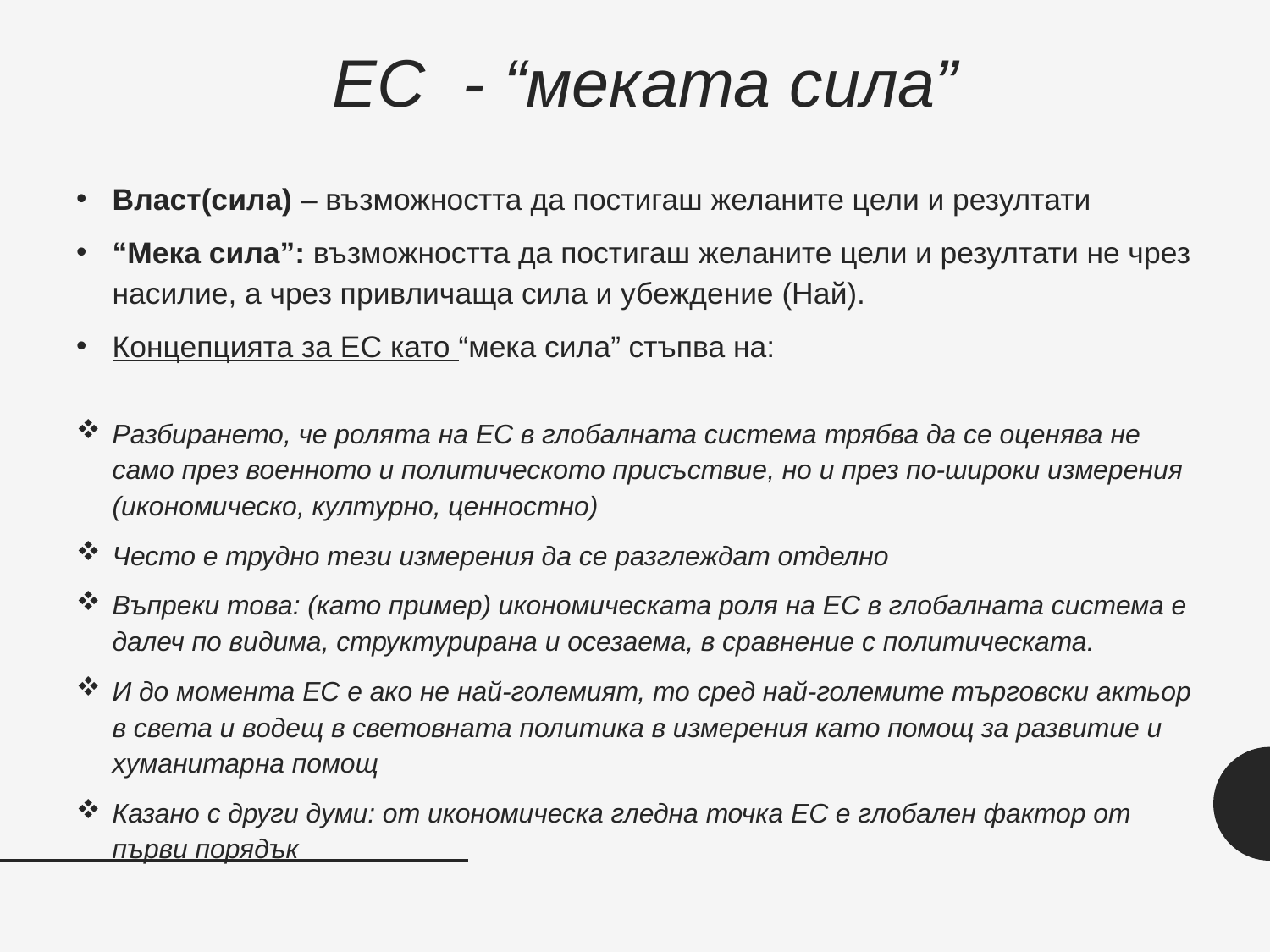

# ЕС  - “меката сила”
Власт(сила) – възможността да постигаш желаните цели и резултати
“Мека сила”: възможността да постигаш желаните цели и резултати не чрез насилие, а чрез привличаща сила и убеждение (Най).
Концепцията за ЕС като “мека сила” стъпва на:

Разбирането, че ролята на ЕС в глобалната система трябва да се оценява не само през военното и политическото присъствие, но и през по-широки измерения (икономическо, културно, ценностно)
Често е трудно тези измерения да се разглеждат отделно
Въпреки това: (като пример) икономическата роля на ЕС в глобалната система е далеч по видима, структурирана и осезаема, в сравнение с политическата.
И до момента ЕС е ако не най-големият, то сред най-големите търговски актьор в света и водещ в световната политика в измерения като помощ за развитие и хуманитарна помощ
Казано с други думи: от икономическа гледна точка ЕС е глобален фактор от първи порядък